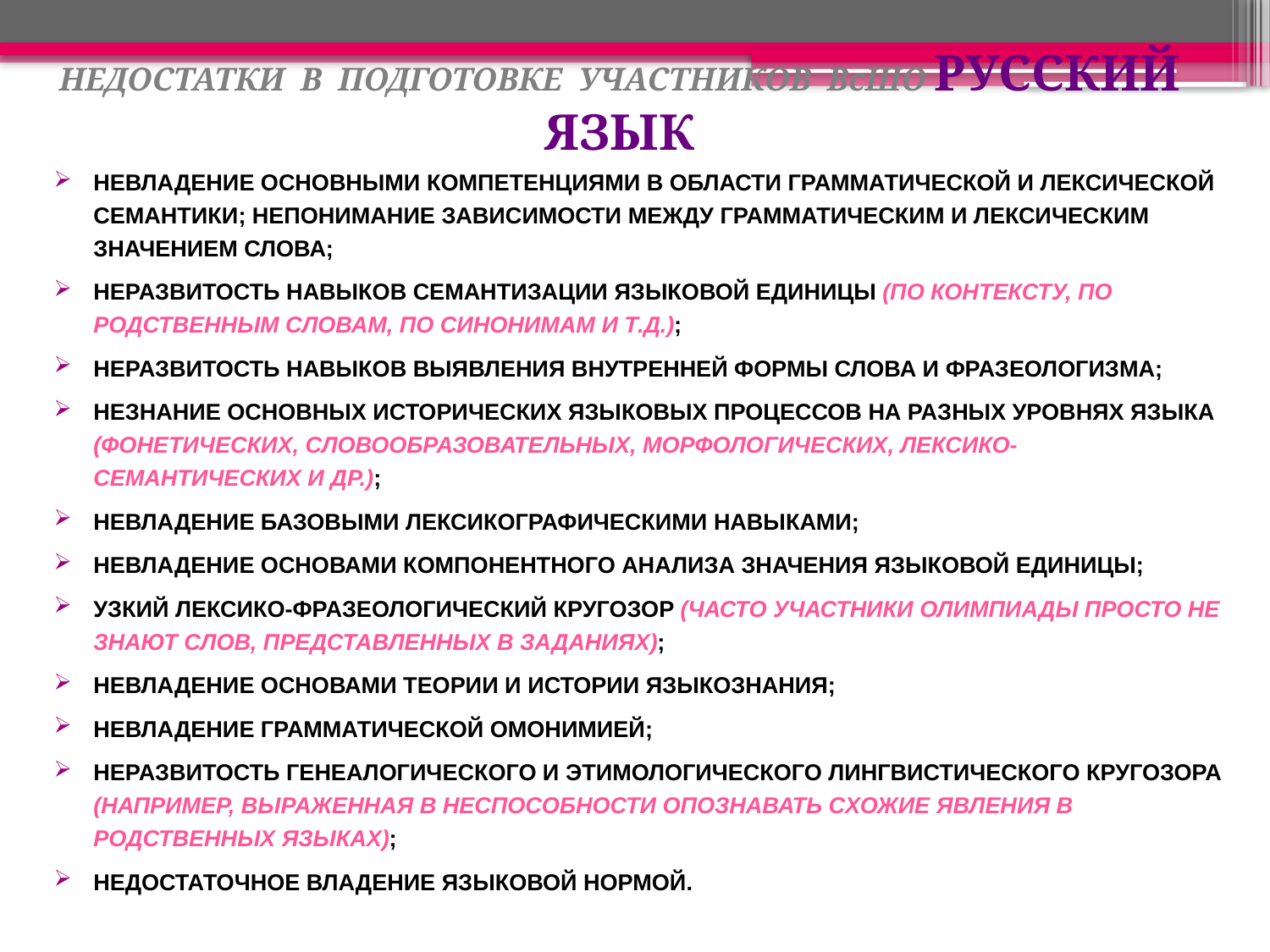

# НЕДОСТАТКИ  В  ПОДГОТОВКЕ  УЧАСТНИКОВ  ВсШО РУССКИЙ ЯЗЫК
НЕВЛАДЕНИЕ ОСНОВНЫМИ КОМПЕТЕНЦИЯМИ В ОБЛАСТИ ГРАММАТИЧЕСКОЙ И ЛЕКСИЧЕСКОЙ СЕМАНТИКИ; НЕПОНИМАНИЕ ЗАВИСИМОСТИ МЕЖДУ ГРАММАТИЧЕСКИМ И ЛЕКСИЧЕСКИМ ЗНАЧЕНИЕМ СЛОВА;
НЕРАЗВИТОСТЬ НАВЫКОВ СЕМАНТИЗАЦИИ ЯЗЫКОВОЙ ЕДИНИЦЫ (ПО КОНТЕКСТУ, ПО РОДСТВЕННЫМ СЛОВАМ, ПО СИНОНИМАМ И Т.Д.);
НЕРАЗВИТОСТЬ НАВЫКОВ ВЫЯВЛЕНИЯ ВНУТРЕННЕЙ ФОРМЫ СЛОВА И ФРАЗЕОЛОГИЗМА;
НЕЗНАНИЕ ОСНОВНЫХ ИСТОРИЧЕСКИХ ЯЗЫКОВЫХ ПРОЦЕССОВ НА РАЗНЫХ УРОВНЯХ ЯЗЫКА (ФОНЕТИЧЕСКИХ, СЛОВООБРАЗОВАТЕЛЬНЫХ, МОРФОЛОГИЧЕСКИХ, ЛЕКСИКО-СЕМАНТИЧЕСКИХ И ДР.);
НЕВЛАДЕНИЕ БАЗОВЫМИ ЛЕКСИКОГРАФИЧЕСКИМИ НАВЫКАМИ;
НЕВЛАДЕНИЕ ОСНОВАМИ КОМПОНЕНТНОГО АНАЛИЗА ЗНАЧЕНИЯ ЯЗЫКОВОЙ ЕДИНИЦЫ;
УЗКИЙ ЛЕКСИКО-ФРАЗЕОЛОГИЧЕСКИЙ КРУГОЗОР (ЧАСТО УЧАСТНИКИ ОЛИМПИАДЫ ПРОСТО НЕ ЗНАЮТ СЛОВ, ПРЕДСТАВЛЕННЫХ В ЗАДАНИЯХ);
НЕВЛАДЕНИЕ ОСНОВАМИ ТЕОРИИ И ИСТОРИИ ЯЗЫКОЗНАНИЯ;
НЕВЛАДЕНИЕ ГРАММАТИЧЕСКОЙ ОМОНИМИЕЙ;
НЕРАЗВИТОСТЬ ГЕНЕАЛОГИЧЕСКОГО И ЭТИМОЛОГИЧЕСКОГО ЛИНГВИСТИЧЕСКОГО КРУГОЗОРА (НАПРИМЕР, ВЫРАЖЕННАЯ В НЕСПОСОБНОСТИ ОПОЗНАВАТЬ СХОЖИЕ ЯВЛЕНИЯ В РОДСТВЕННЫХ ЯЗЫКАХ);
НЕДОСТАТОЧНОЕ ВЛАДЕНИЕ ЯЗЫКОВОЙ НОРМОЙ.